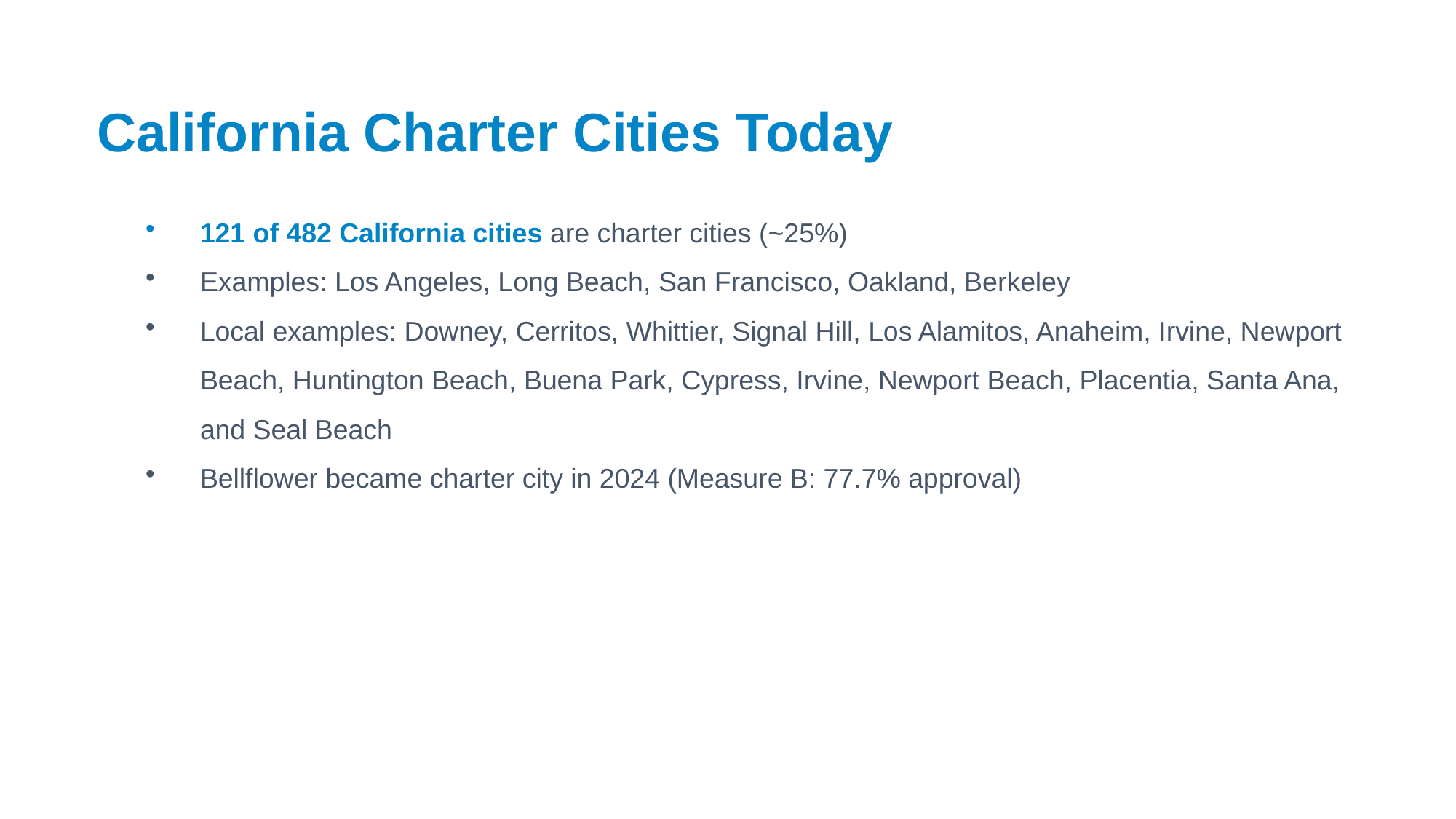

California Charter Cities Today
121 of 482 California cities are charter cities (~25%)
Examples: Los Angeles, Long Beach, San Francisco, Oakland, Berkeley
Local examples: Downey, Cerritos, Whittier, Signal Hill, Los Alamitos, Anaheim, Irvine, Newport Beach, Huntington Beach, Buena Park, Cypress, Irvine, Newport Beach, Placentia, Santa Ana, and Seal Beach
Bellflower became charter city in 2024 (Measure B: 77.7% approval)